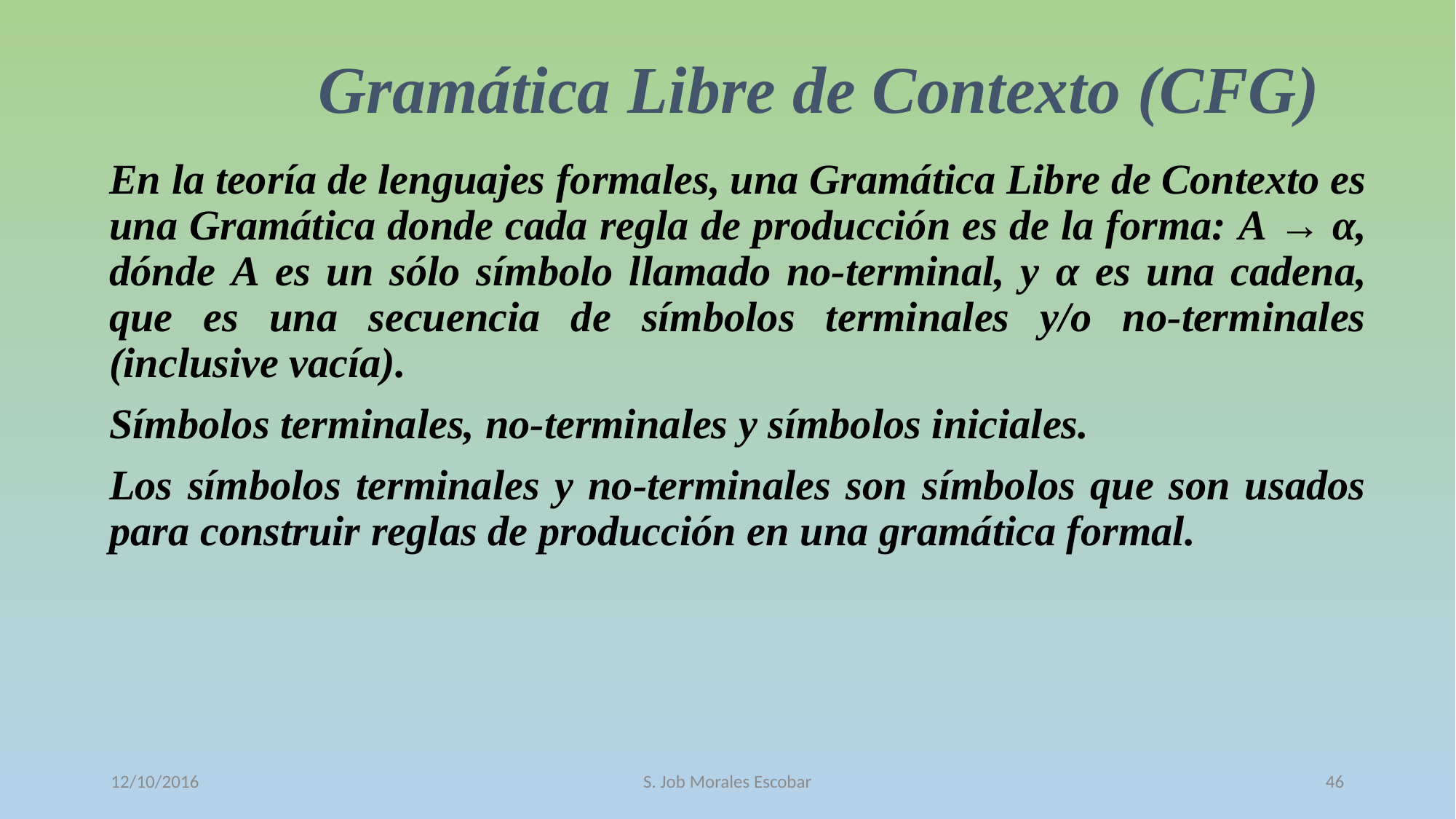

# Gramática Libre de Contexto (CFG)
En la teoría de lenguajes formales, una Gramática Libre de Contexto es una Gramática donde cada regla de producción es de la forma: Α → α, dónde Α es un sólo símbolo llamado no-terminal, y α es una cadena, que es una secuencia de símbolos terminales y/o no-terminales (inclusive vacía).
Símbolos terminales, no-terminales y símbolos iniciales.
Los símbolos terminales y no-terminales son símbolos que son usados para construir reglas de producción en una gramática formal.
12/10/2016
S. Job Morales Escobar
46